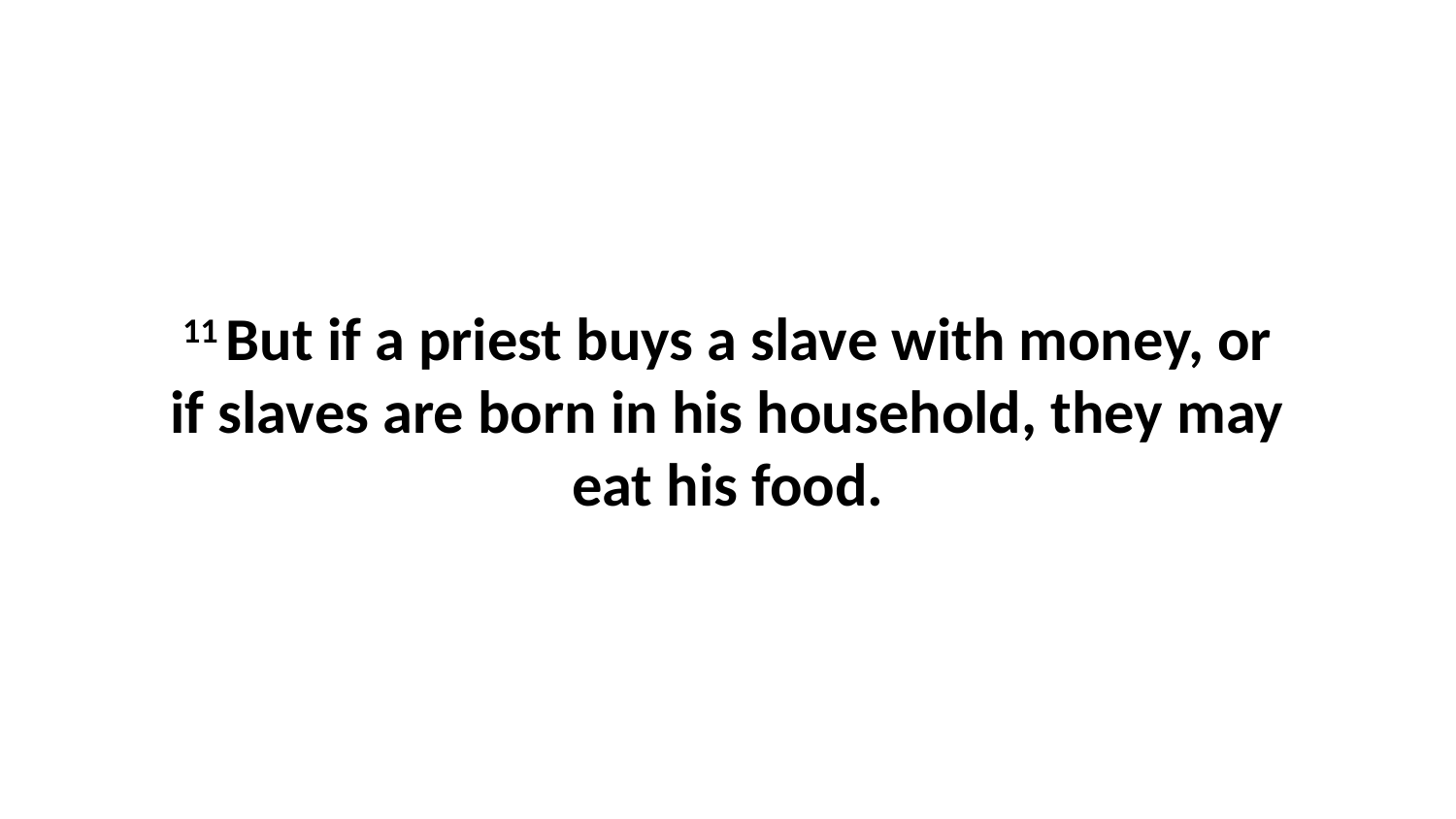

11 But if a priest buys a slave with money, or if slaves are born in his household, they may eat his food.